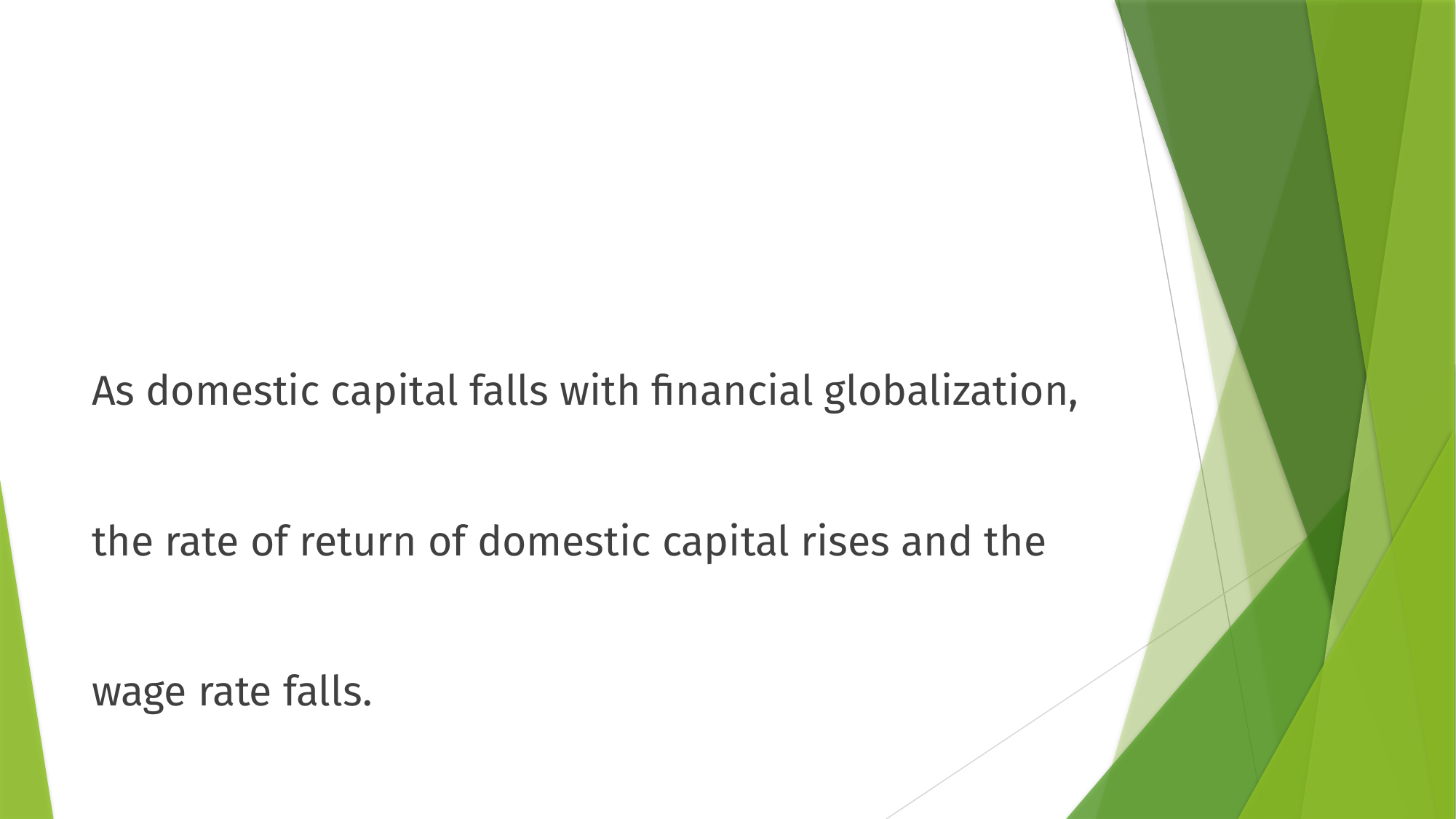

As domestic capital falls with financial globalization, the rate of return of domestic capital rises and the wage rate falls.